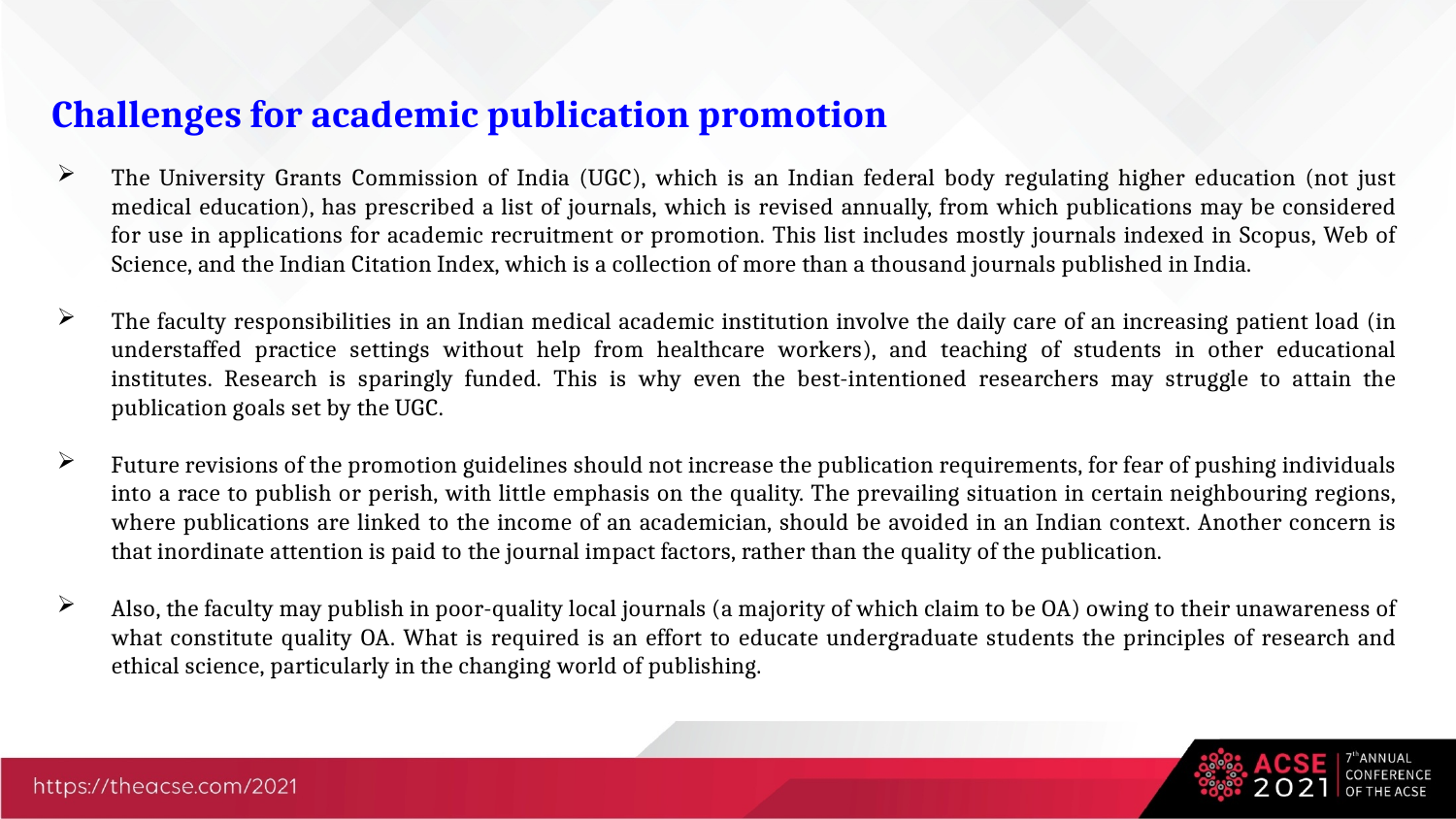

Challenges for academic publication promotion

The University Grants Commission of India (UGC), which is an Indian federal body regulating higher education (not just medical education), has prescribed a list of journals, which is revised annually, from which publications may be considered for use in applications for academic recruitment or promotion. This list includes mostly journals indexed in Scopus, Web of Science, and the Indian Citation Index, which is a collection of more than a thousand journals published in India.

The faculty responsibilities in an Indian medical academic institution involve the daily care of an increasing patient load (in understaffed practice settings without help from healthcare workers), and teaching of students in other educational institutes. Research is sparingly funded. This is why even the best-intentioned researchers may struggle to attain the publication goals set by the UGC.

Future revisions of the promotion guidelines should not increase the publication requirements, for fear of pushing individuals into a race to publish or perish, with little emphasis on the quality. The prevailing situation in certain neighbouring regions, where publications are linked to the income of an academician, should be avoided in an Indian context. Another concern is that inordinate attention is paid to the journal impact factors, rather than the quality of the publication.

Also, the faculty may publish in poor-quality local journals (a majority of which claim to be OA) owing to their unawareness of what constitute quality OA. What is required is an effort to educate undergraduate students the principles of research and ethical science, particularly in the changing world of publishing.